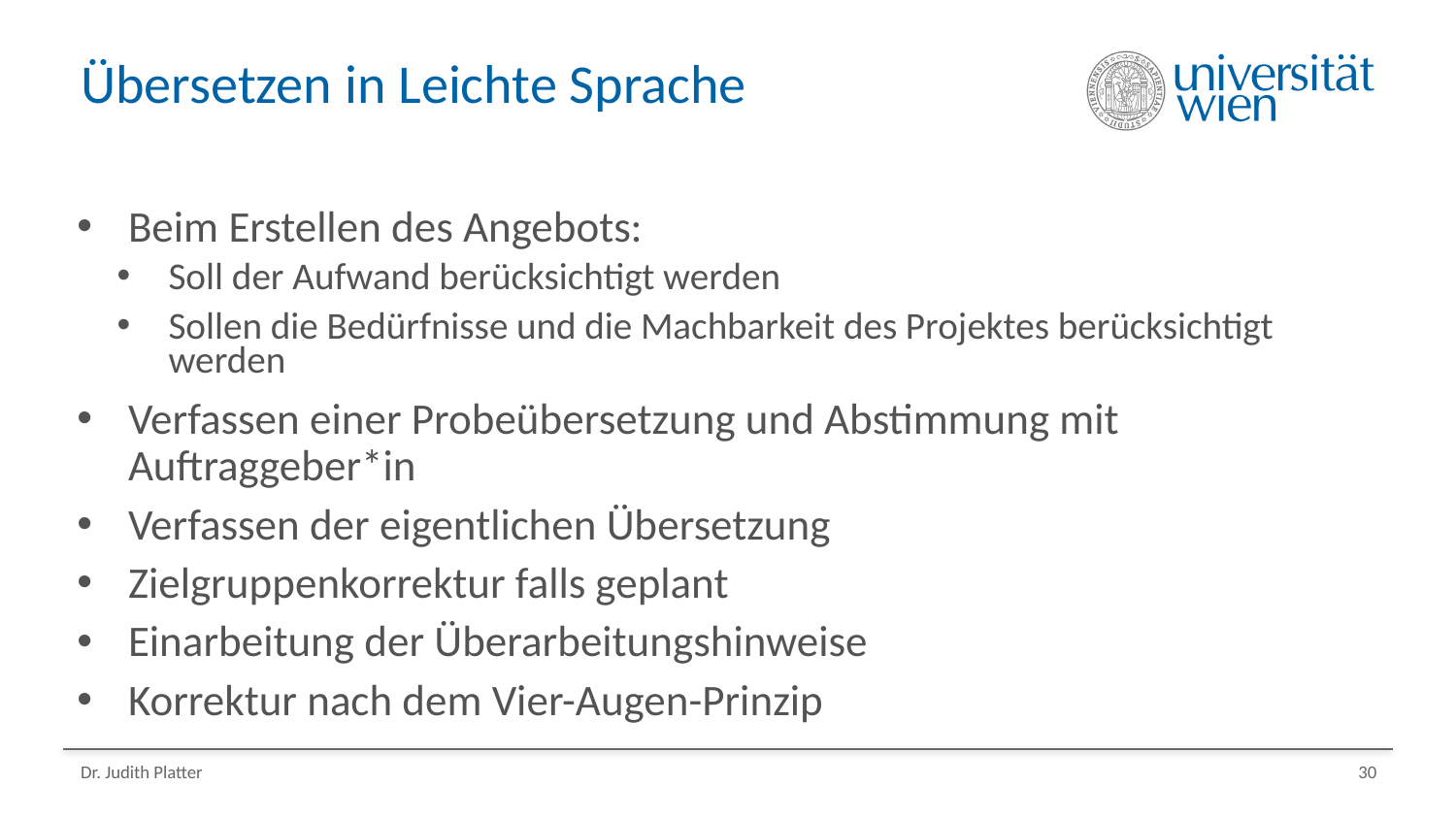

# Übersetzen in Leichte Sprache
Beim Erstellen des Angebots:
Soll der Aufwand berücksichtigt werden
Sollen die Bedürfnisse und die Machbarkeit des Projektes berücksichtigt werden
Verfassen einer Probeübersetzung und Abstimmung mit Auftraggeber*in
Verfassen der eigentlichen Übersetzung
Zielgruppenkorrektur falls geplant
Einarbeitung der Überarbeitungshinweise
Korrektur nach dem Vier-Augen-Prinzip
Dr. Judith Platter
30